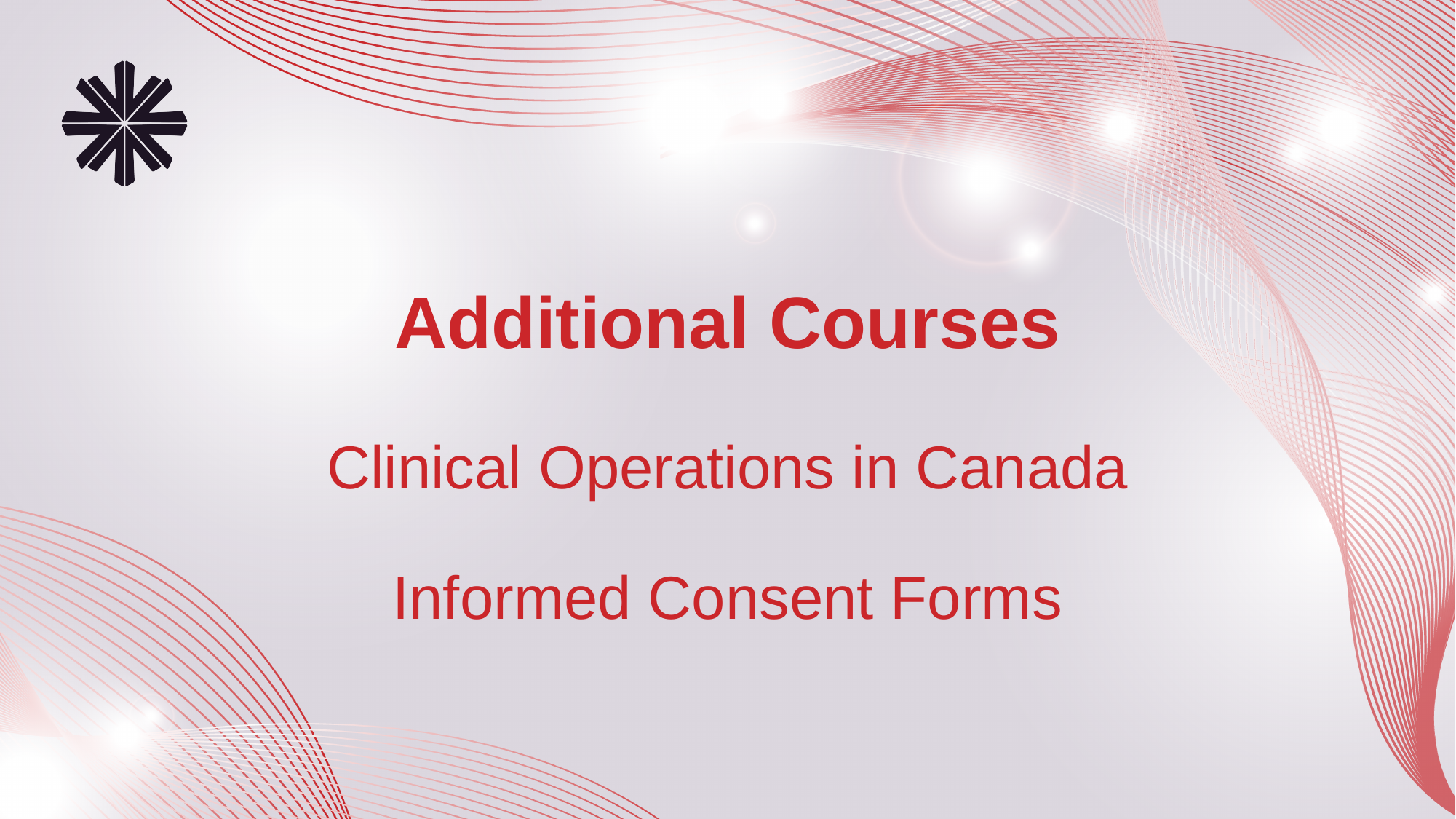

Additional Courses
Clinical Operations in Canada

Informed Consent Forms